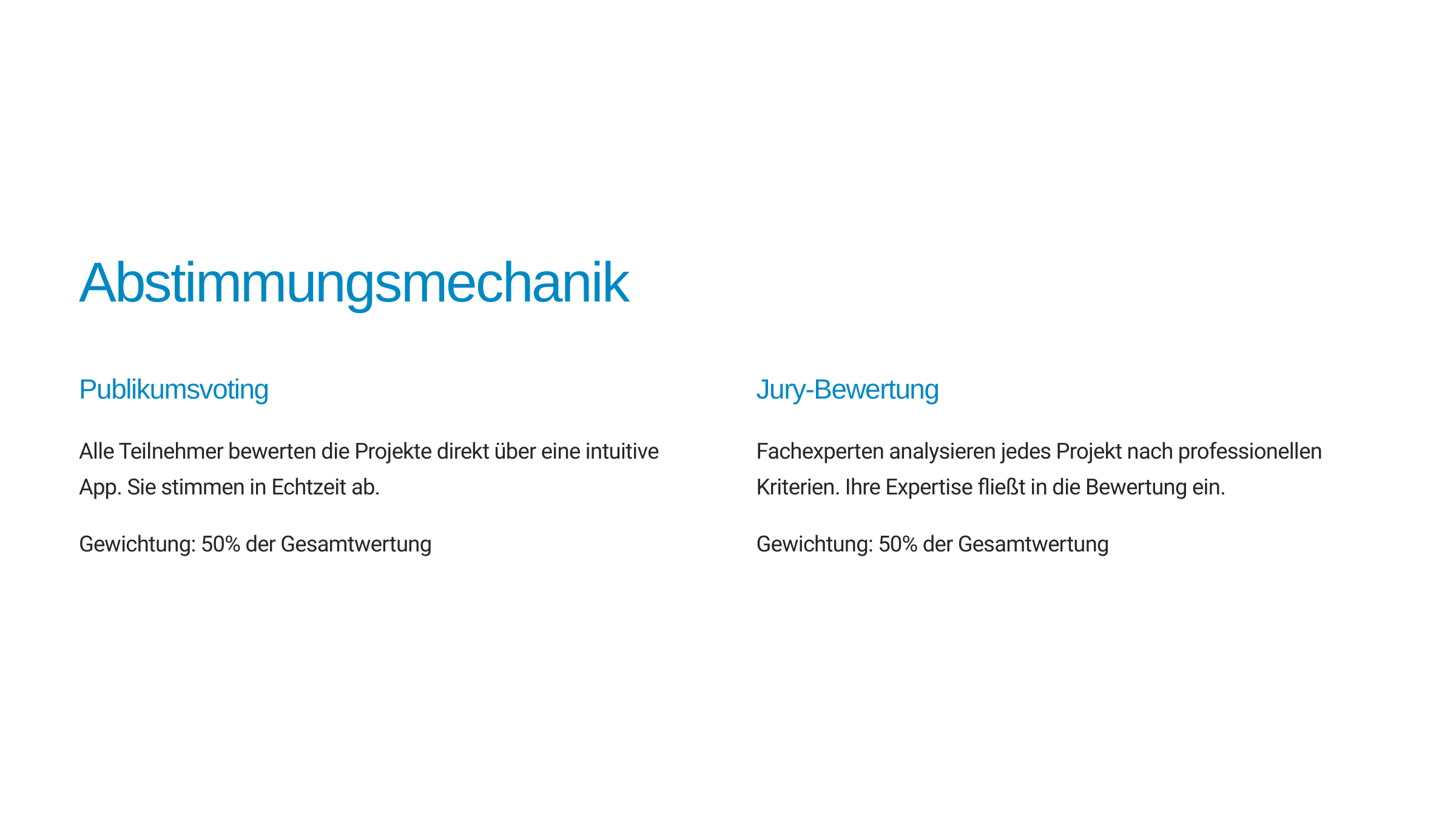

Abstimmungsmechanik
Publikumsvoting
Jury-Bewertung
Alle Teilnehmer bewerten die Projekte direkt über eine intuitive App. Sie stimmen in Echtzeit ab.
Fachexperten analysieren jedes Projekt nach professionellen Kriterien. Ihre Expertise fließt in die Bewertung ein.
Gewichtung: 50% der Gesamtwertung
Gewichtung: 50% der Gesamtwertung